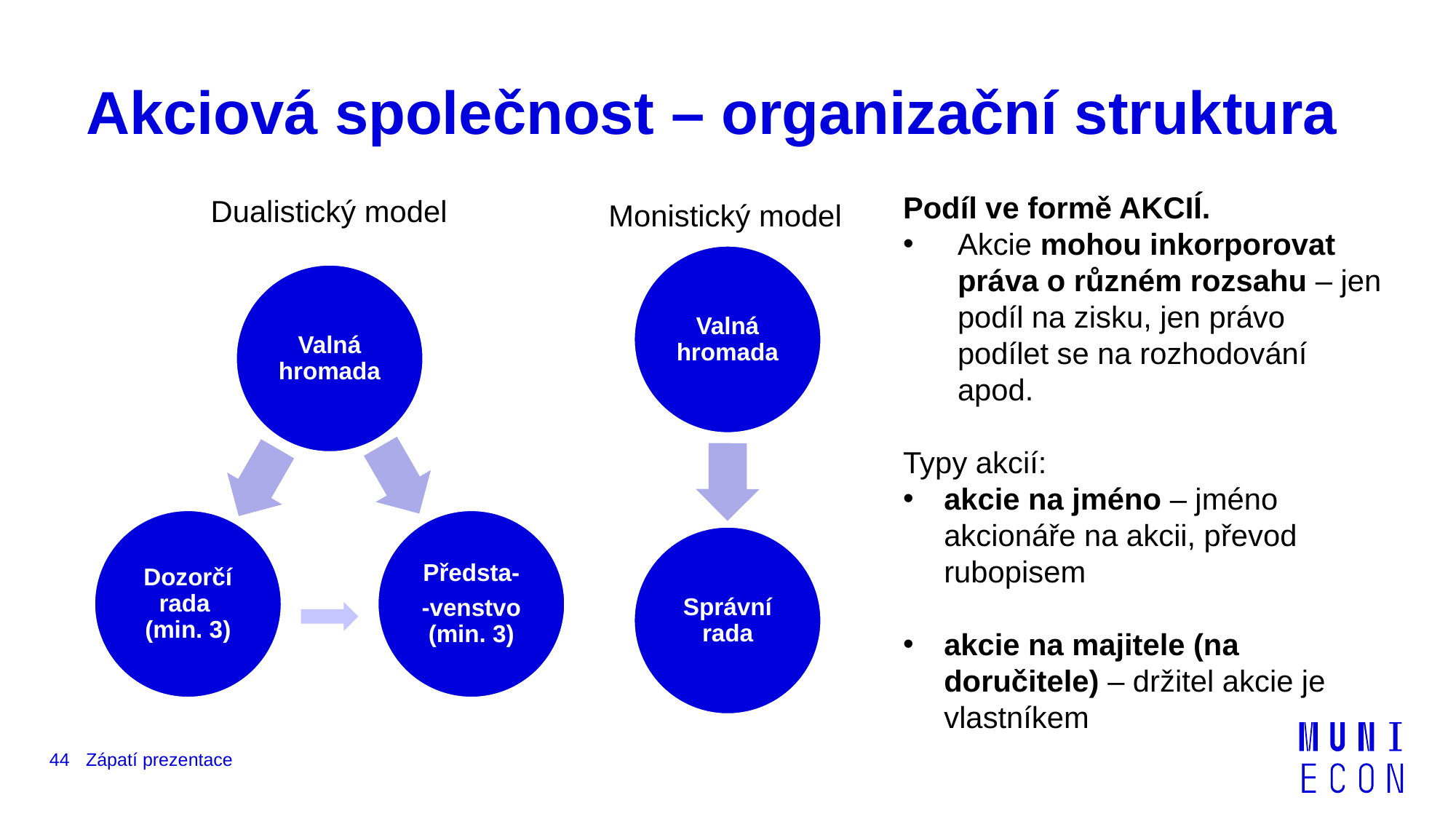

# Akciová společnost – organizační struktura
Podíl ve formě AKCIÍ.
Akcie mohou inkorporovat práva o různém rozsahu – jen podíl na zisku, jen právo podílet se na rozhodování apod.

Typy akcií:
akcie na jméno – jméno akcionáře na akcii, převod rubopisem

akcie na majitele (na doručitele) – držitel akcie je vlastníkem

Dualistický model

Monistický model

Valná hromada

Správní rada
Valná hromada

Předsta-
-venstvo (min. 3)

Dozorčí rada
(min. 3)

44
Zápatí prezentace